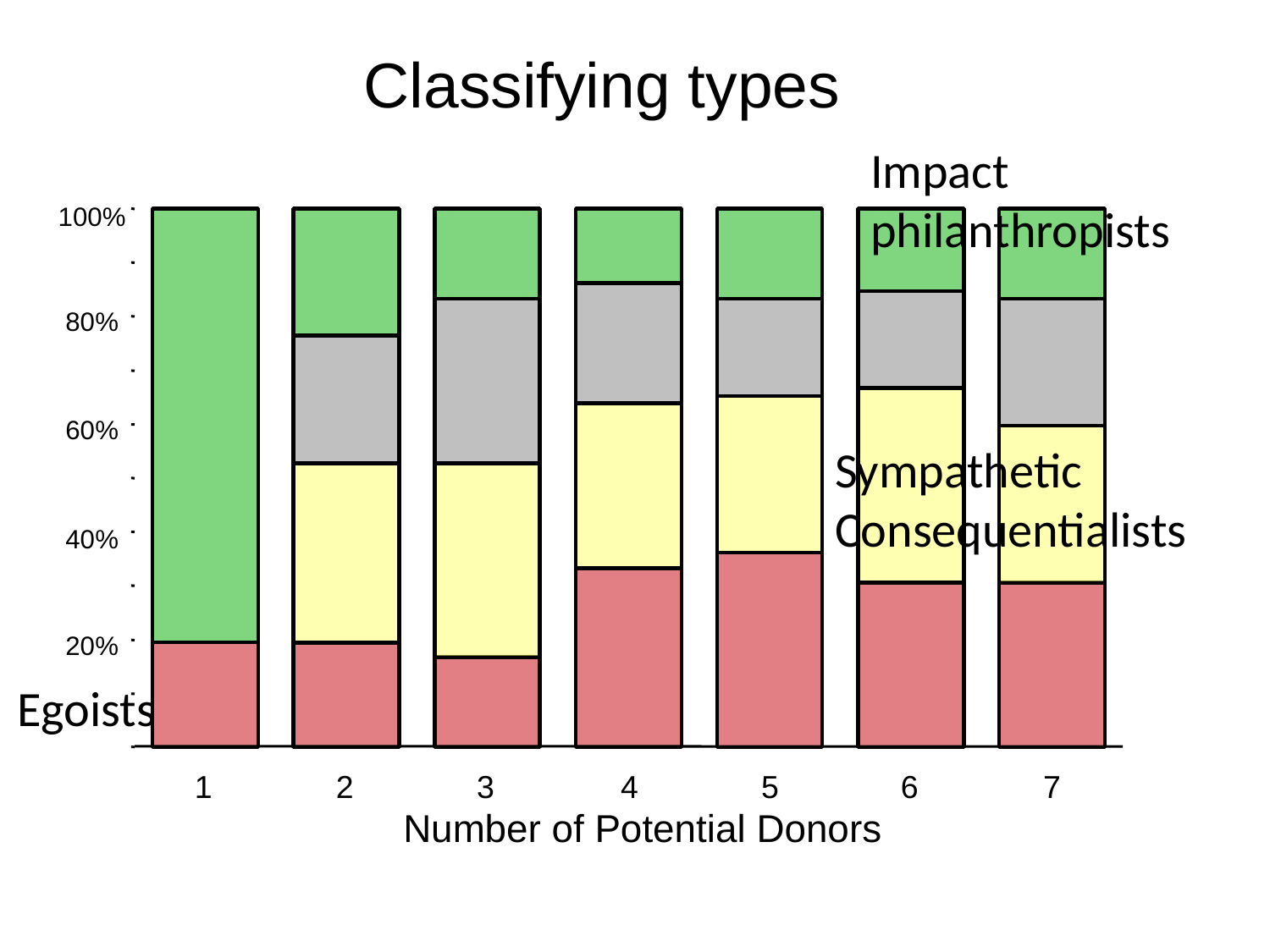

Classifying types
Impact philanthropists
100%

80%

60%

Sympathetic  Consequentialists

40%

20%

Egoists

1
2
3
4
5
6
7
Number of Potential Donors